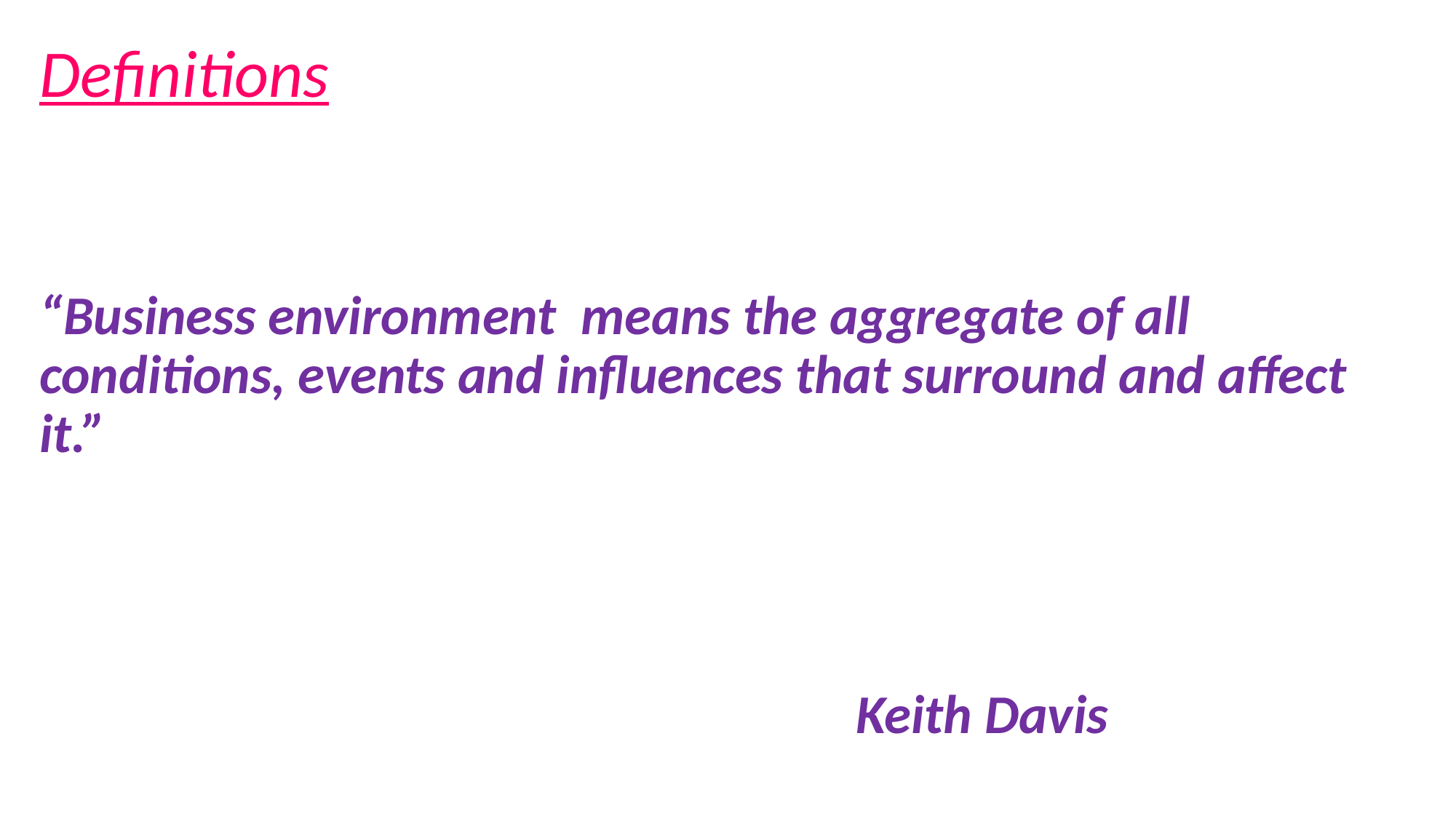

# Definitions

“Business environment  means the aggregate of all conditions, events and influences that surround and affect it.”

                                                                  Keith Davis